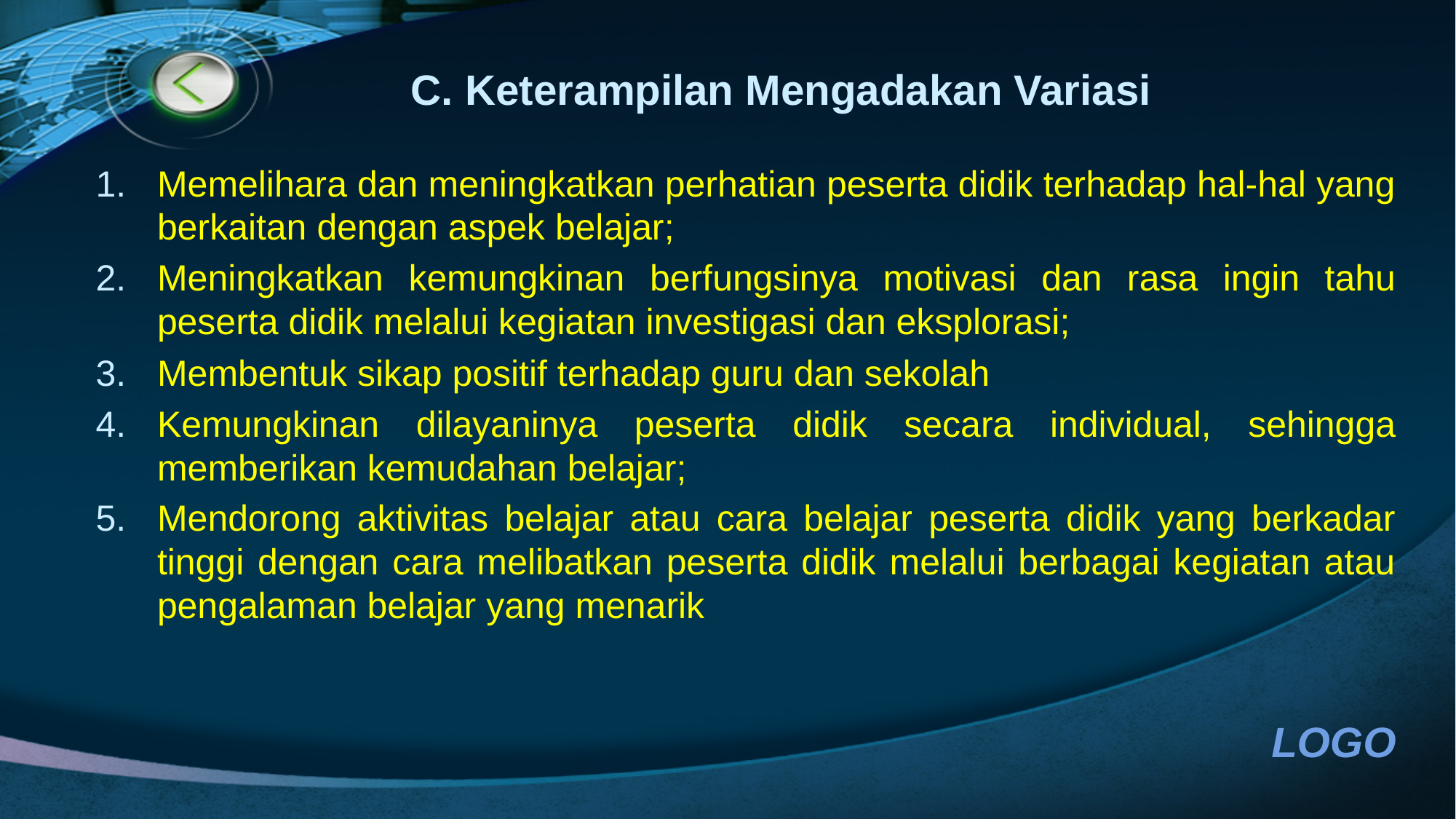

# C. Keterampilan Mengadakan Variasi
Memelihara dan meningkatkan perhatian peserta didik terhadap hal-hal yang berkaitan dengan aspek belajar;
Meningkatkan kemungkinan berfungsinya motivasi dan rasa ingin tahu peserta didik melalui kegiatan investigasi dan eksplorasi;
Membentuk sikap positif terhadap guru dan sekolah
Kemungkinan dilayaninya peserta didik secara individual, sehingga memberikan kemudahan belajar;
Mendorong aktivitas belajar atau cara belajar peserta didik yang berkadar tinggi dengan cara melibatkan peserta didik melalui berbagai kegiatan atau pengalaman belajar yang menarik